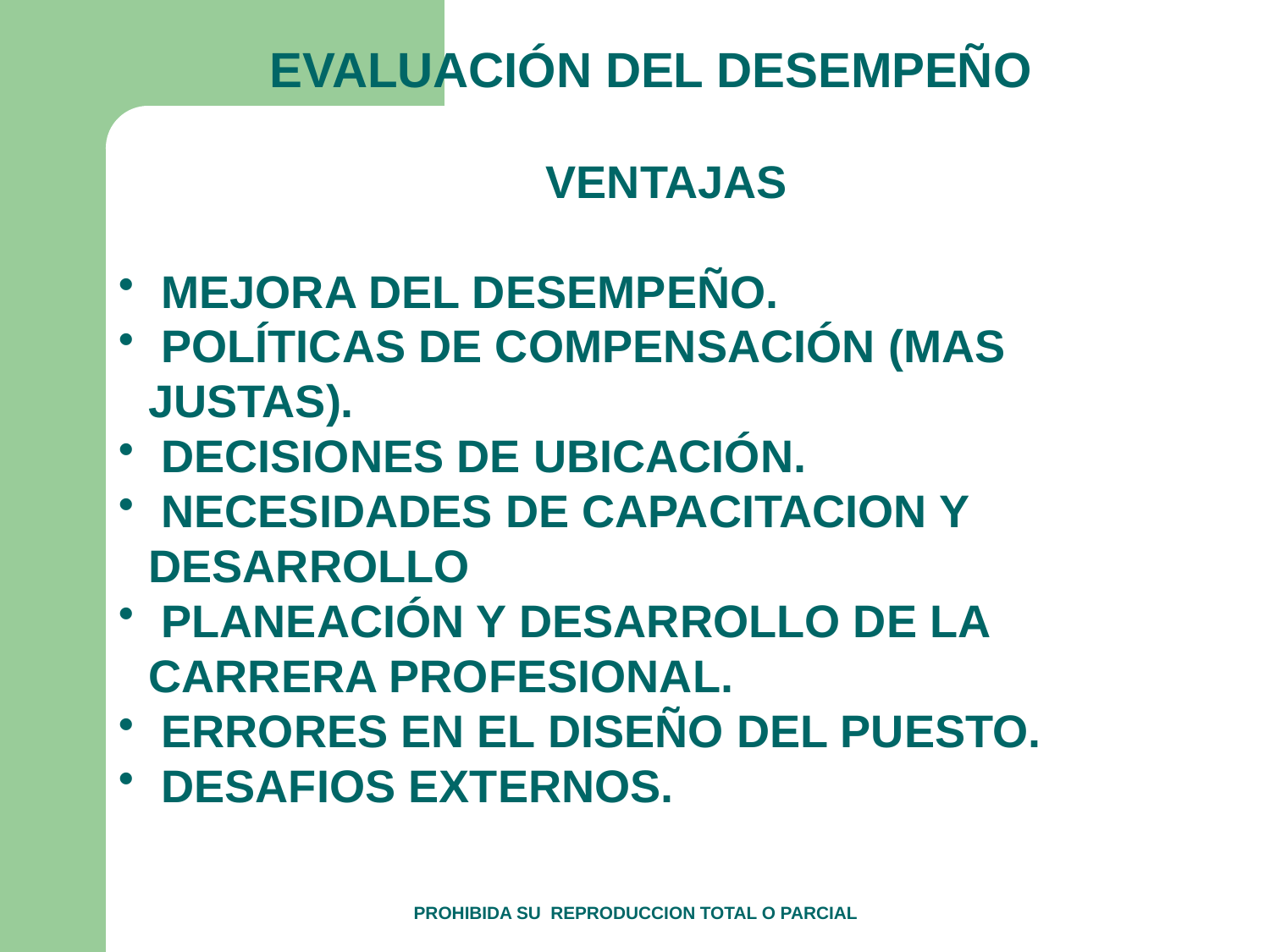

EVALUACIÓN DEL DESEMPEÑO
VENTAJAS

 MEJORA DEL DESEMPEÑO.
 POLÍTICAS DE COMPENSACIÓN (MAS JUSTAS).
 DECISIONES DE UBICACIÓN.
 NECESIDADES DE CAPACITACION Y DESARROLLO
 PLANEACIÓN Y DESARROLLO DE LA CARRERA PROFESIONAL.
 ERRORES EN EL DISEÑO DEL PUESTO.
 DESAFIOS EXTERNOS.